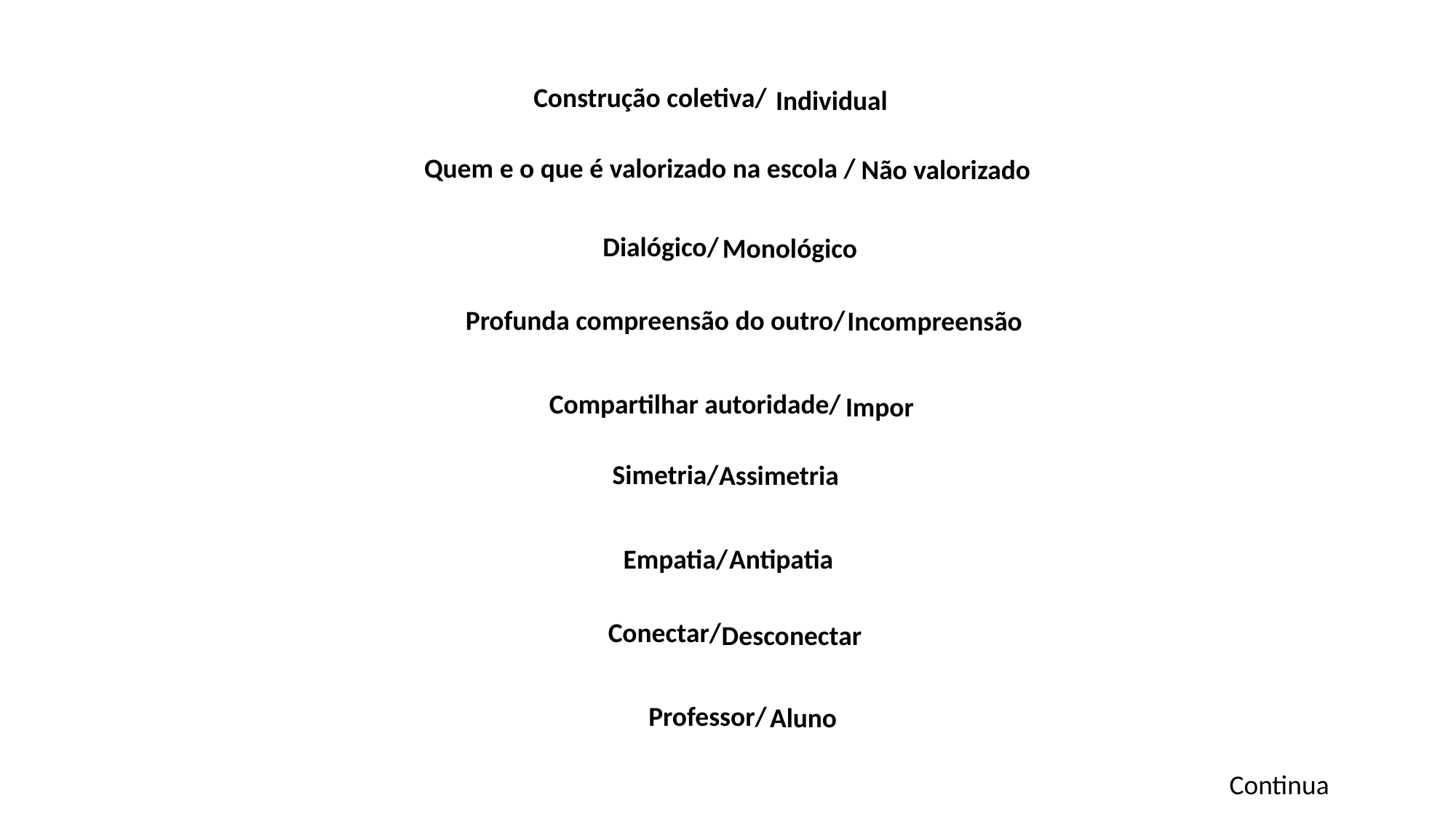

Construção coletiva/
Individual
Não valorizado
Quem e o que é valorizado na escola /
Dialógico/
Monológico

Profunda compreensão do outro/
Incompreensão
Compartilhar autoridade/
Impor
Simetria/
Assimetria
Empatia/
Antipatia
Conectar/
Desconectar
Professor/
Aluno
Continua